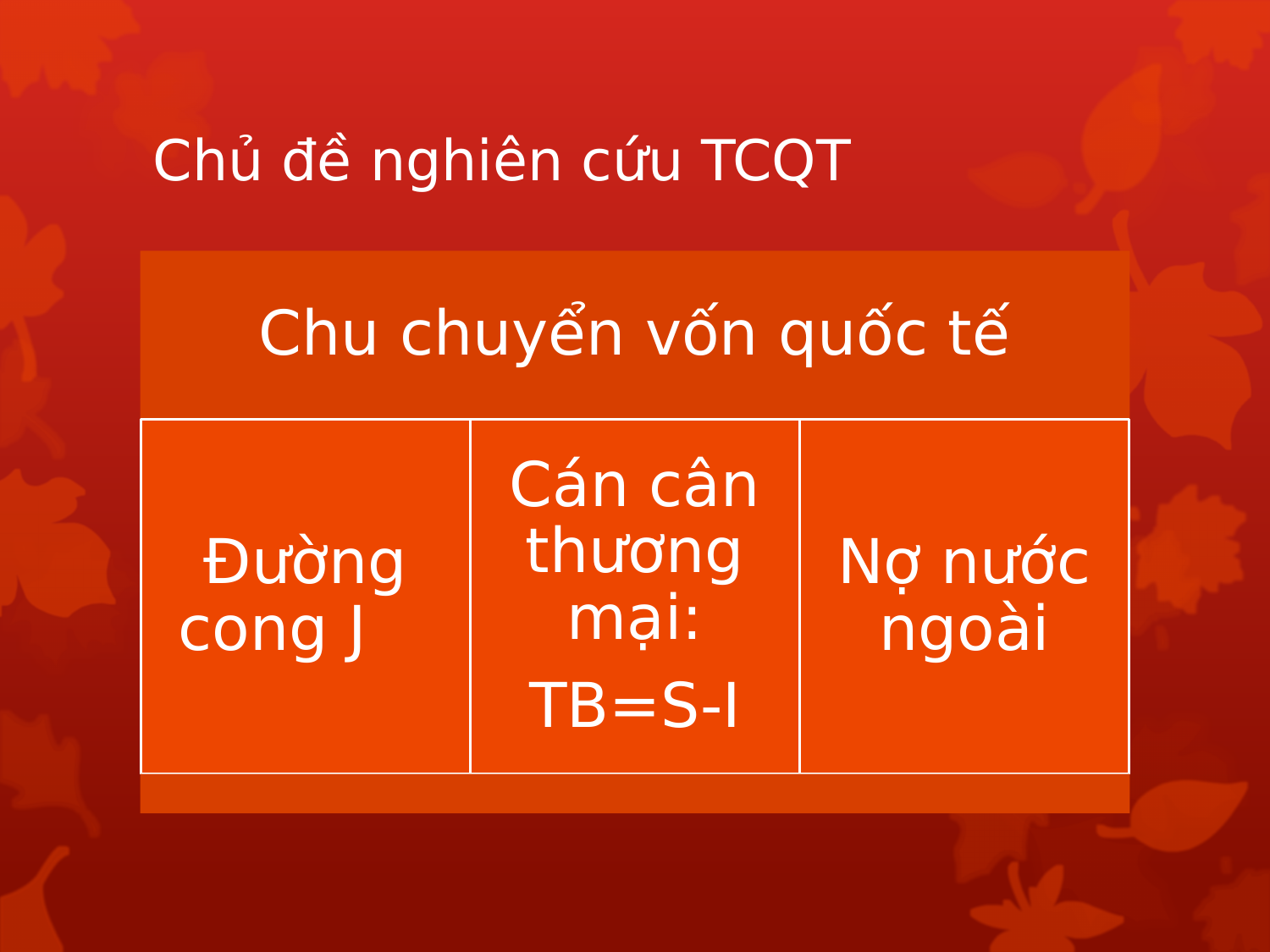

# Chủ đề nghiên cứu TCQT
Chu chuyển vốn quốc tế
Đường cong J
Cán cân thương mại:
TB=S-I
Nợ nước ngoài